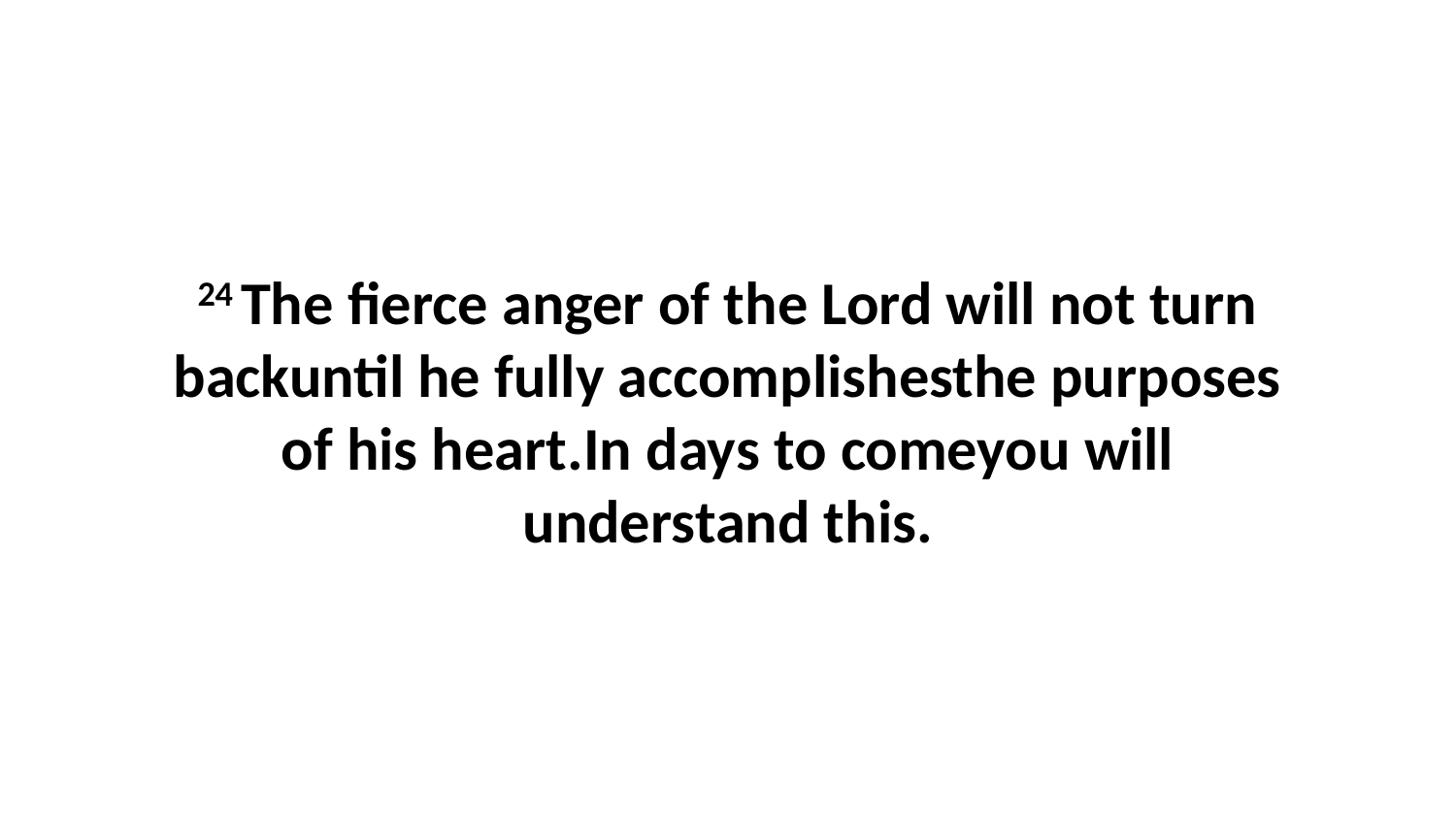

24 The fierce anger of the Lord will not turn backuntil he fully accomplishesthe purposes of his heart.In days to comeyou will understand this.